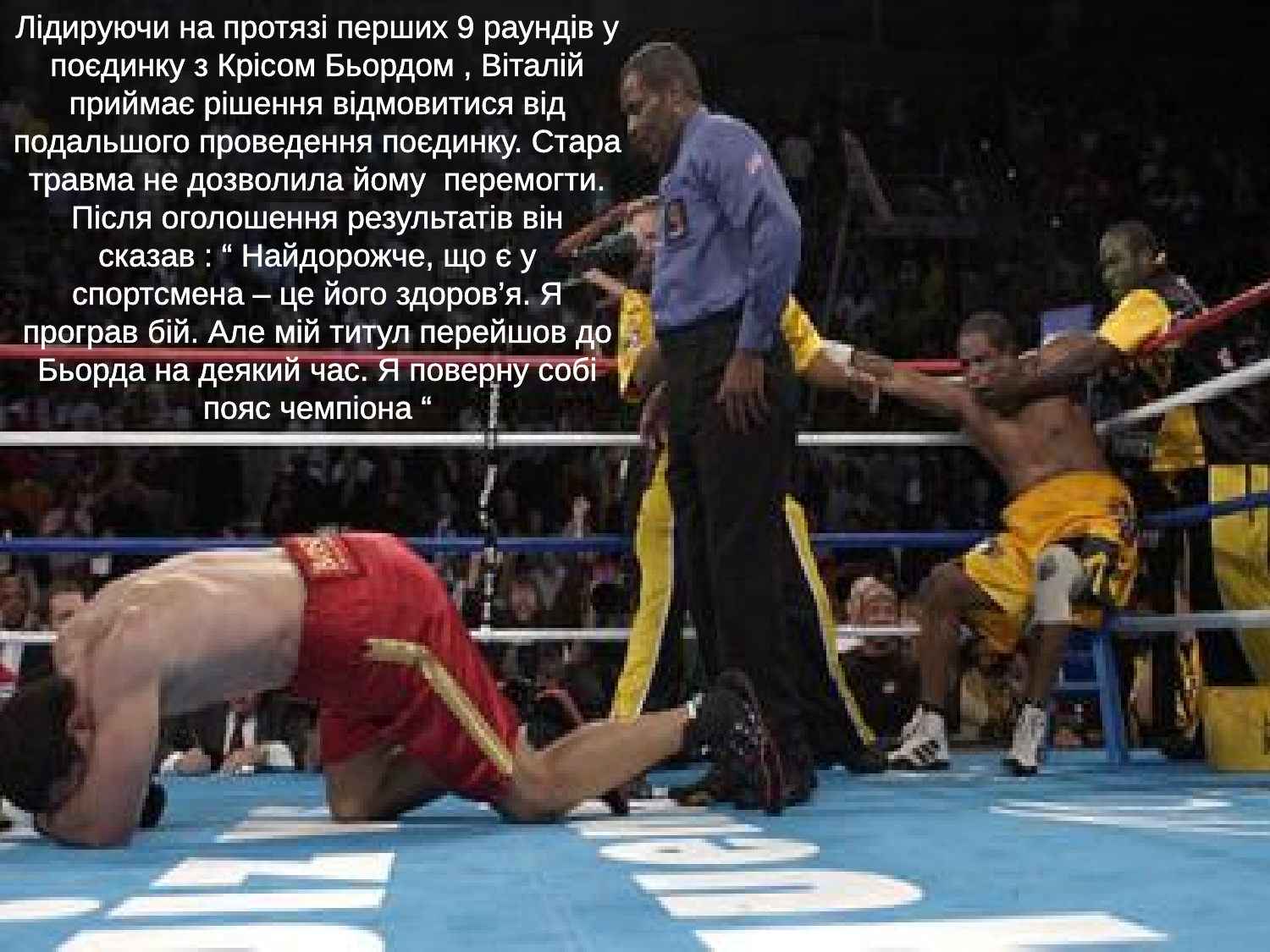

Лідируючи на протязі перших 9 раундів у поєдинку з Крісом Бьордом , Віталій приймає рішення відмовитися від подальшого проведення поєдинку. Стара травма не дозволила йому  перемогти. Після оголошення результатів він сказав : “ Найдорожче, що є у спортсмена – це його здоров’я. Я програв бій. Але мій титул перейшов до Бьорда на деякий час. Я поверну собі пояс чемпіона “